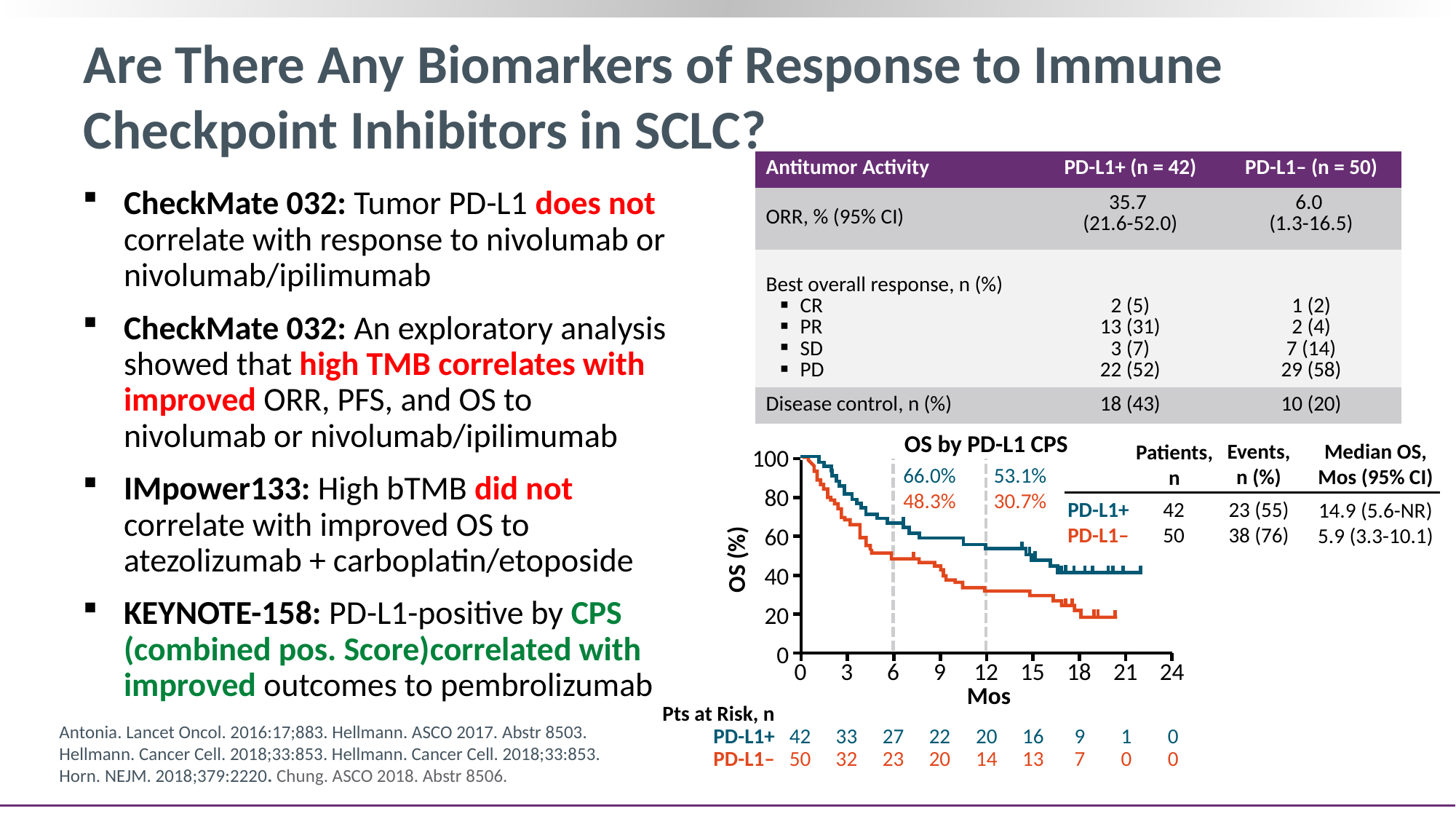

# Are There Any Biomarkers of Response to Immune Checkpoint Inhibitors in SCLC?
| Antitumor Activity | PD-L1+ (n = 42) | PD-L1– (n = 50) |
| --- | --- | --- |
| ORR, % (95% CI) | 35.7 (21.6-52.0) | 6.0 (1.3-16.5) |
| Best overall response, n (%) CR PR SD PD | 2 (5) 13 (31) 3 (7) 22 (52) | 1 (2) 2 (4) 7 (14) 29 (58) |
| Disease control, n (%) | 18 (43) | 10 (20) |
CheckMate 032: Tumor PD-L1 does not correlate with response to nivolumab or nivolumab/ipilimumab
CheckMate 032: An exploratory analysis showed that high TMB correlates with improved ORR, PFS, and OS to nivolumab or nivolumab/ipilimumab
IMpower133: High bTMB did not correlate with improved OS to atezolizumab + carboplatin/etoposide
KEYNOTE-158: PD-L1-positive by CPS (combined pos. Score)correlated with improved outcomes to pembrolizumab

OS by PD-L1 CPS
Events,
n (%)
Median OS, Mos (95% CI)
Patients, n
PD-L1+
PD-L1–
42
50
23 (55)
38 (76)
14.9 (5.6-NR)
5.9 (3.3-10.1)
100

66.0%
48.3%
53.1%
30.7%

80
60
OS (%)
40
20
0
0
3
6
9
12
15
18
21
24
Mos
Pts at Risk, n
PD-L1+
PD-L1–
Antonia. Lancet Oncol. 2016:17;883. Hellmann. ASCO 2017. Abstr 8503. Hellmann. Cancer Cell. 2018;33:853. Hellmann. Cancer Cell. 2018;33:853. Horn. NEJM. 2018;379:2220. Chung. ASCO 2018. Abstr 8506.
42
50
33
32
27
23
22
20
20
14
16
13
9
7
1
0
0
0